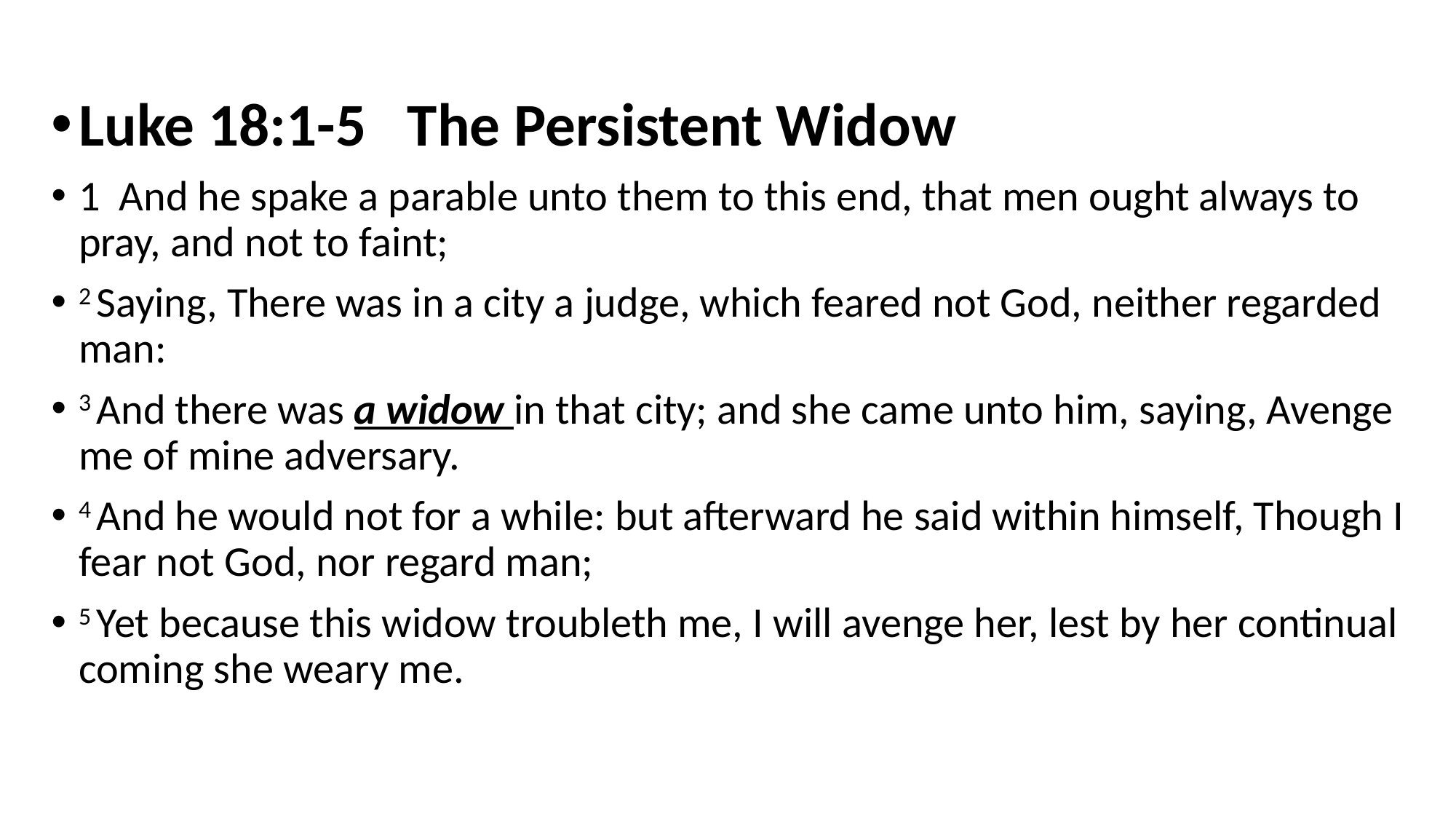

Luke 18:1-5   The Persistent Widow
1  And he spake a parable unto them to this end, that men ought always to pray, and not to faint;
2 Saying, There was in a city a judge, which feared not God, neither regarded man:
3 And there was a widow in that city; and she came unto him, saying, Avenge me of mine adversary.
4 And he would not for a while: but afterward he said within himself, Though I fear not God, nor regard man;
5 Yet because this widow troubleth me, I will avenge her, lest by her continual coming she weary me.